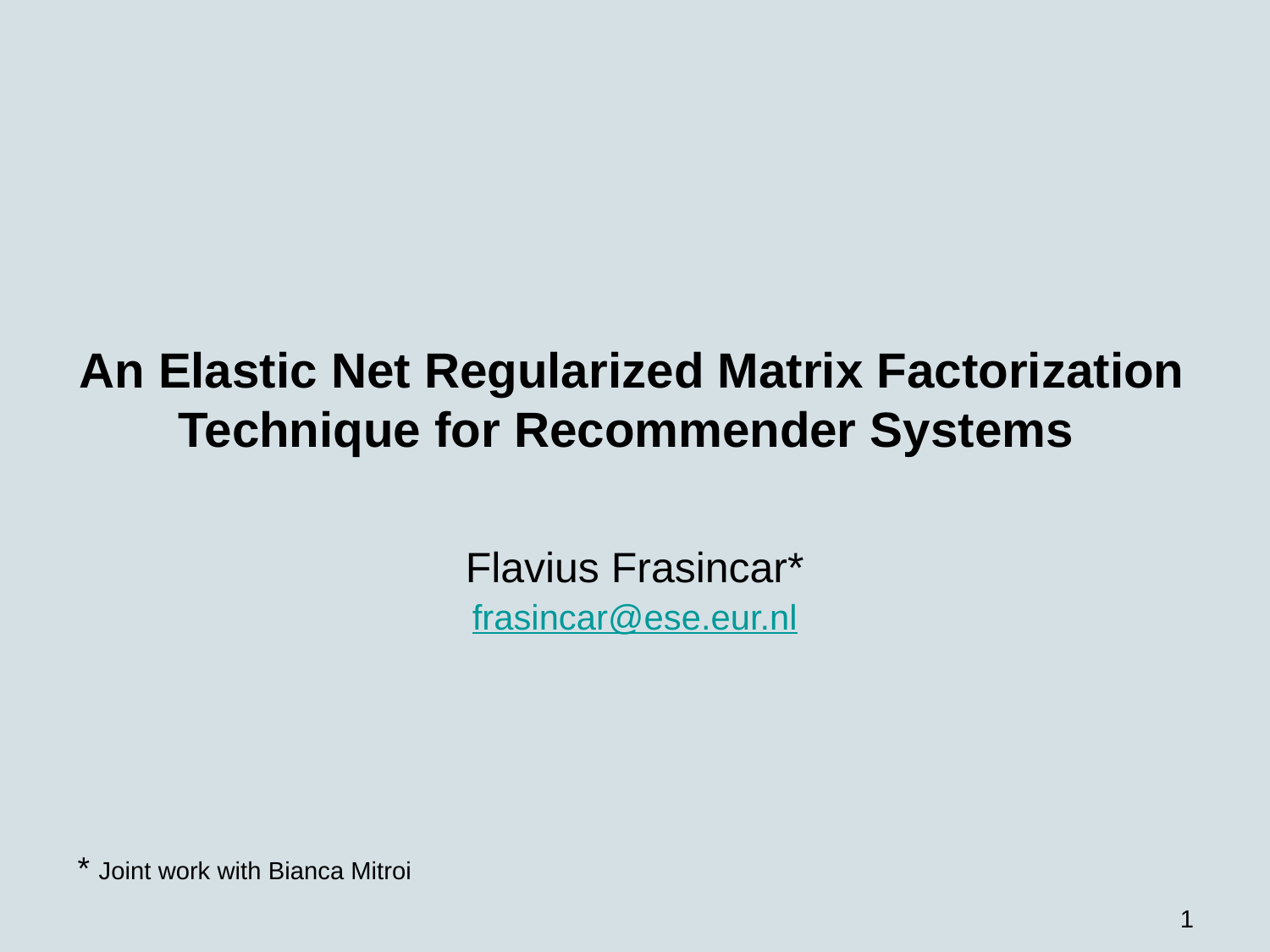

# An Elastic Net Regularized Matrix Factorization Technique for Recommender Systems
Flavius Frasincar*
frasincar@ese.eur.nl

* Joint work with Bianca Mitroi

1